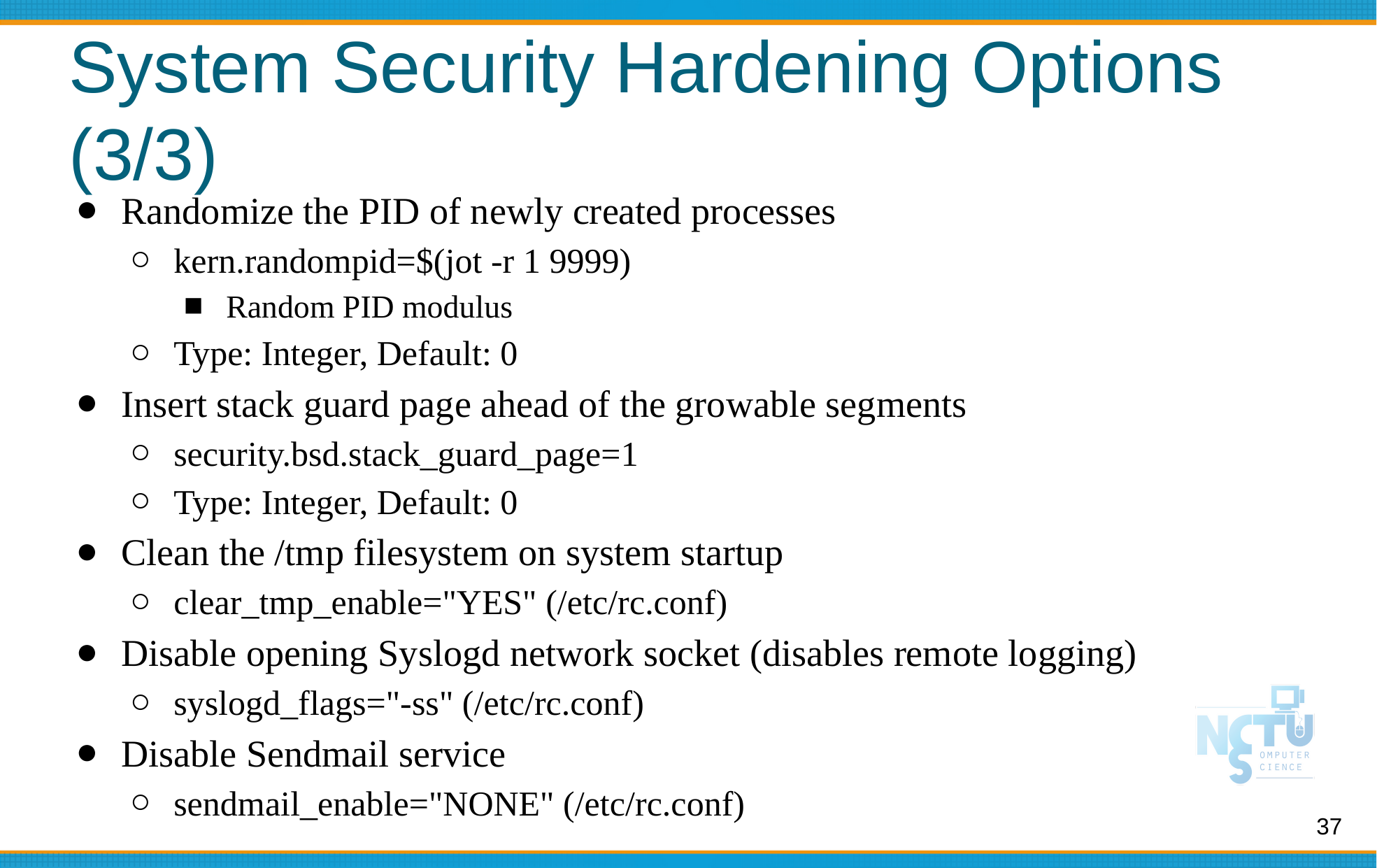

# System Security Hardening Options (3/3)
Randomize the PID of newly created processes
kern.randompid=$(jot -r 1 9999)
Random PID modulus
Type: Integer, Default: 0
Insert stack guard page ahead of the growable segments
security.bsd.stack_guard_page=1
Type: Integer, Default: 0
Clean the /tmp filesystem on system startup
clear_tmp_enable="YES" (/etc/rc.conf)
Disable opening Syslogd network socket (disables remote logging)
syslogd_flags="-ss" (/etc/rc.conf)
Disable Sendmail service
sendmail_enable="NONE" (/etc/rc.conf)
37